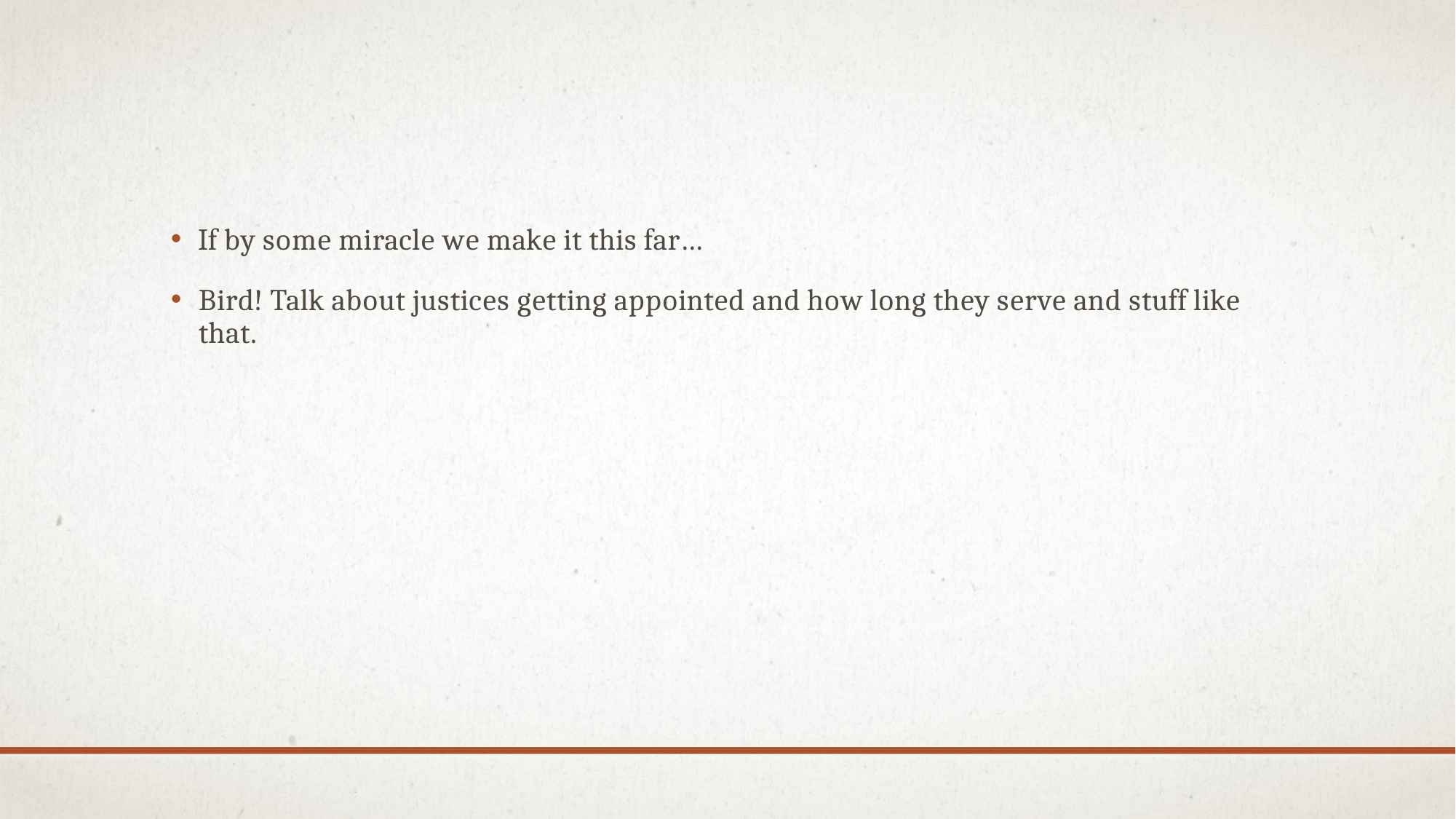

#
If by some miracle we make it this far…
Bird! Talk about justices getting appointed and how long they serve and stuff like that.